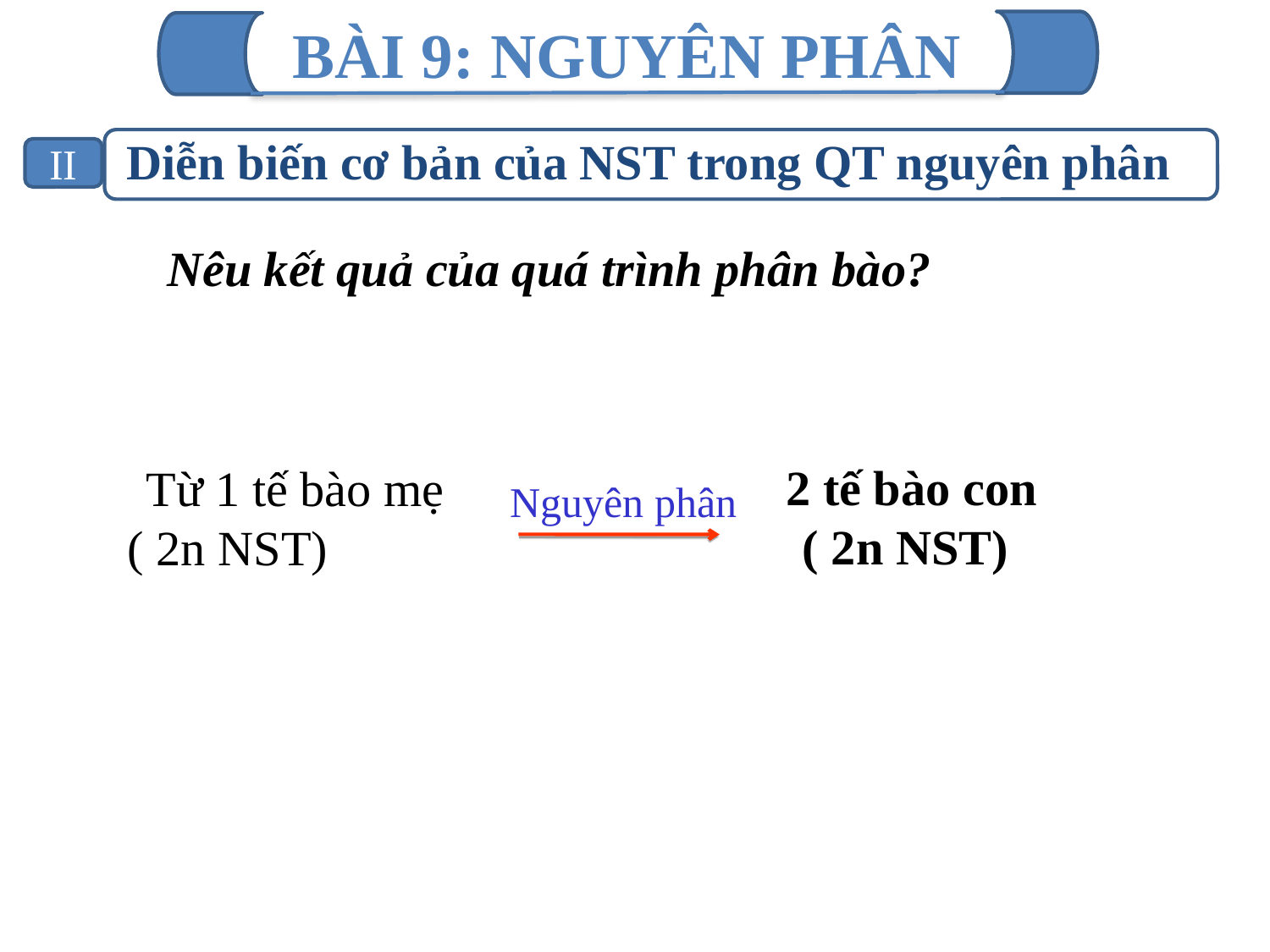

BÀI 9: NGUYÊN PHÂN

#
 Diễn biến cơ bản của NST trong QT nguyên phân

II

Nêu kết quả của quá trình phân bào?
 2 tế bào con ( 2n NST)
 Từ 1 tế bào mẹ ( 2n NST)
 Nguyên phân